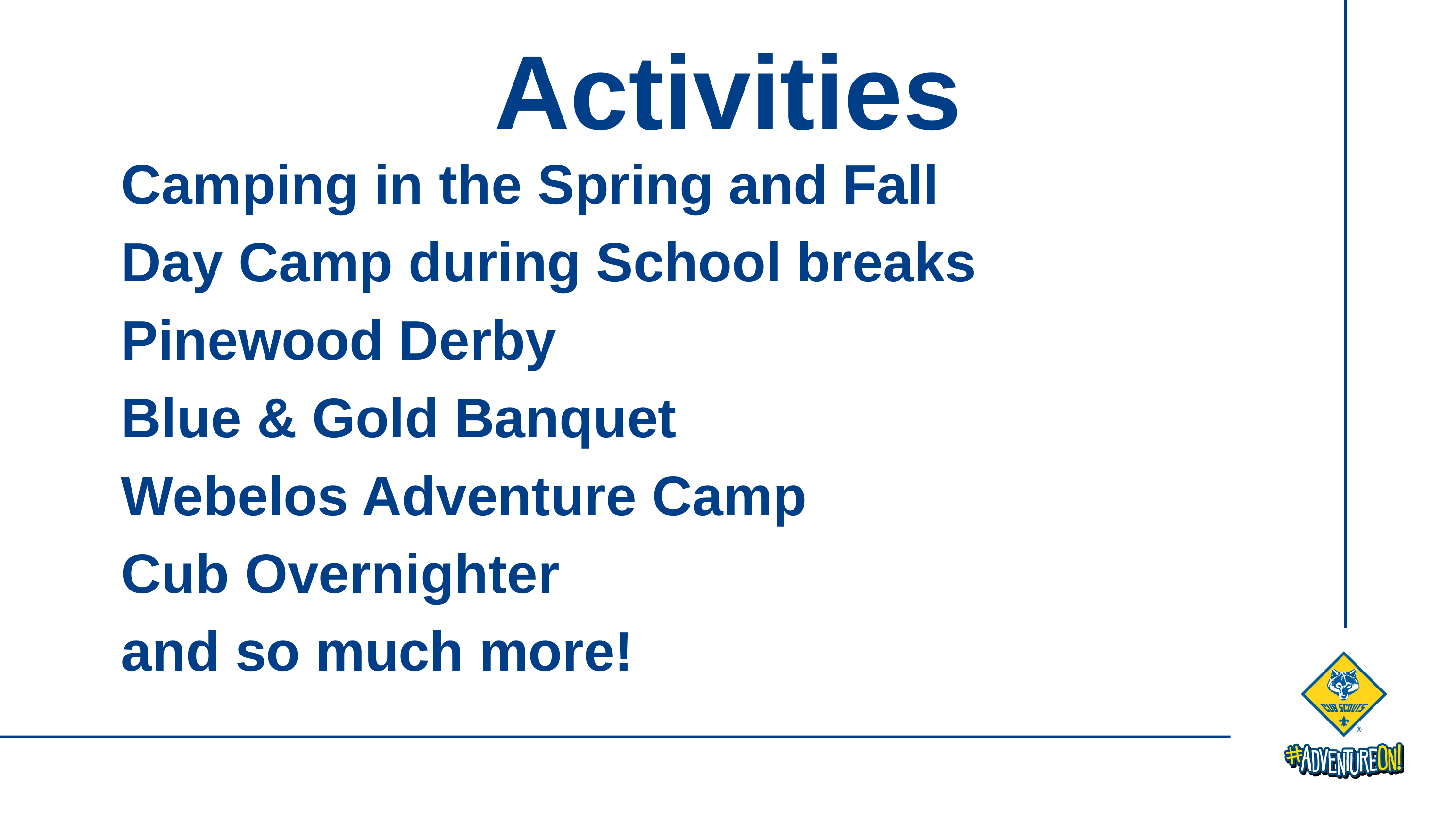

Activities
Camping in the Spring and Fall
Day Camp during School breaks
Pinewood Derby
Blue & Gold Banquet
Webelos Adventure Camp
Cub Overnighter
and so much more!